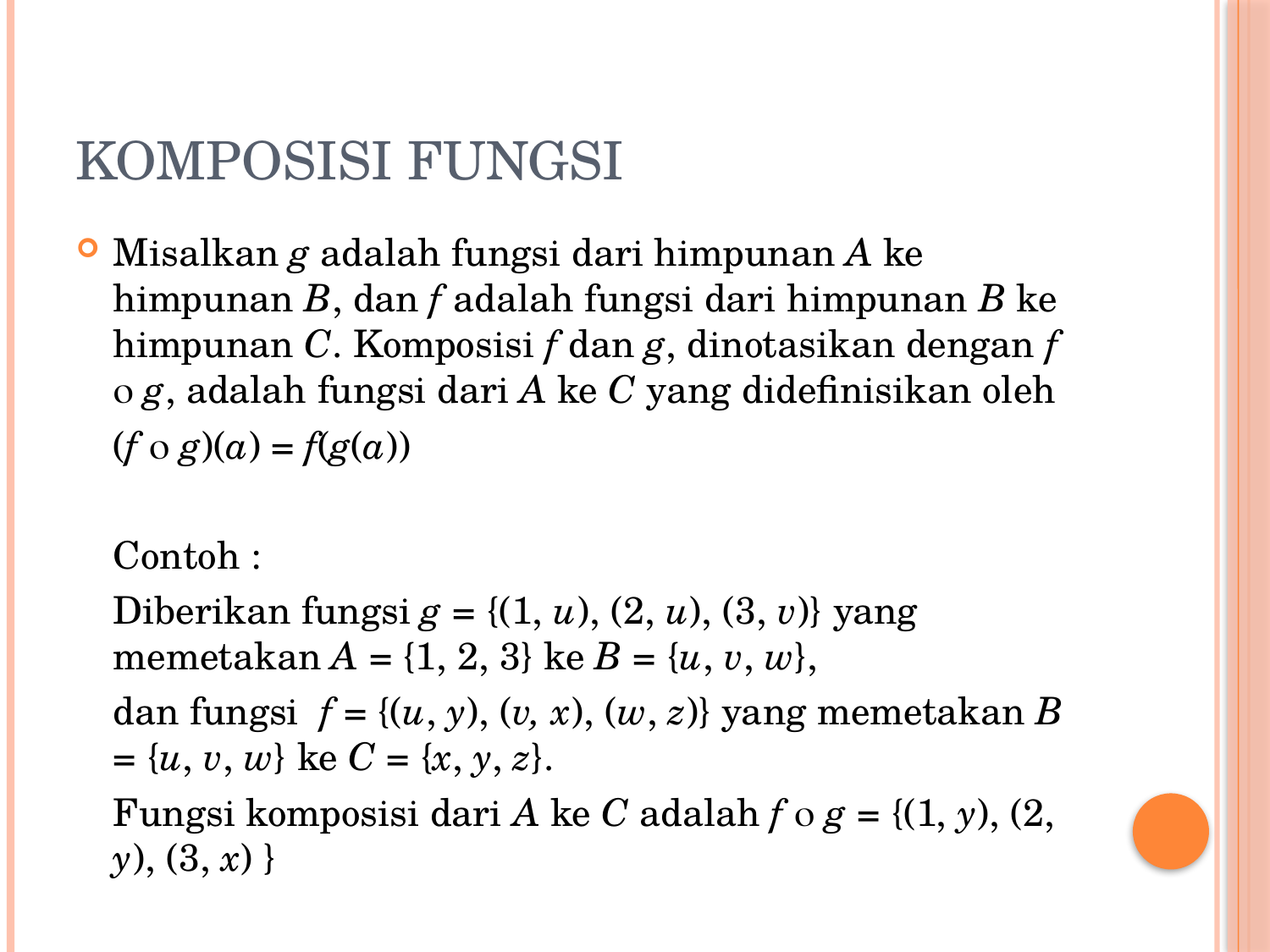

# Komposisi Fungsi
Misalkan g adalah fungsi dari himpunan A ke himpunan B, dan f adalah fungsi dari himpunan B ke himpunan C. Komposisi f dan g, dinotasikan dengan f ο g, adalah fungsi dari A ke C yang didefinisikan oleh
		(f ο g)(a) = f(g(a))

	Contoh :
	Diberikan fungsi g = {(1, u), (2, u), (3, v)} yang memetakan A = {1, 2, 3} ke B = {u, v, w},
	dan fungsi  f = {(u, y), (v, x), (w, z)} yang memetakan B = {u, v, w} ke C = {x, y, z}.
	Fungsi komposisi dari A ke C adalah f ο g = {(1, y), (2, y), (3, x) }